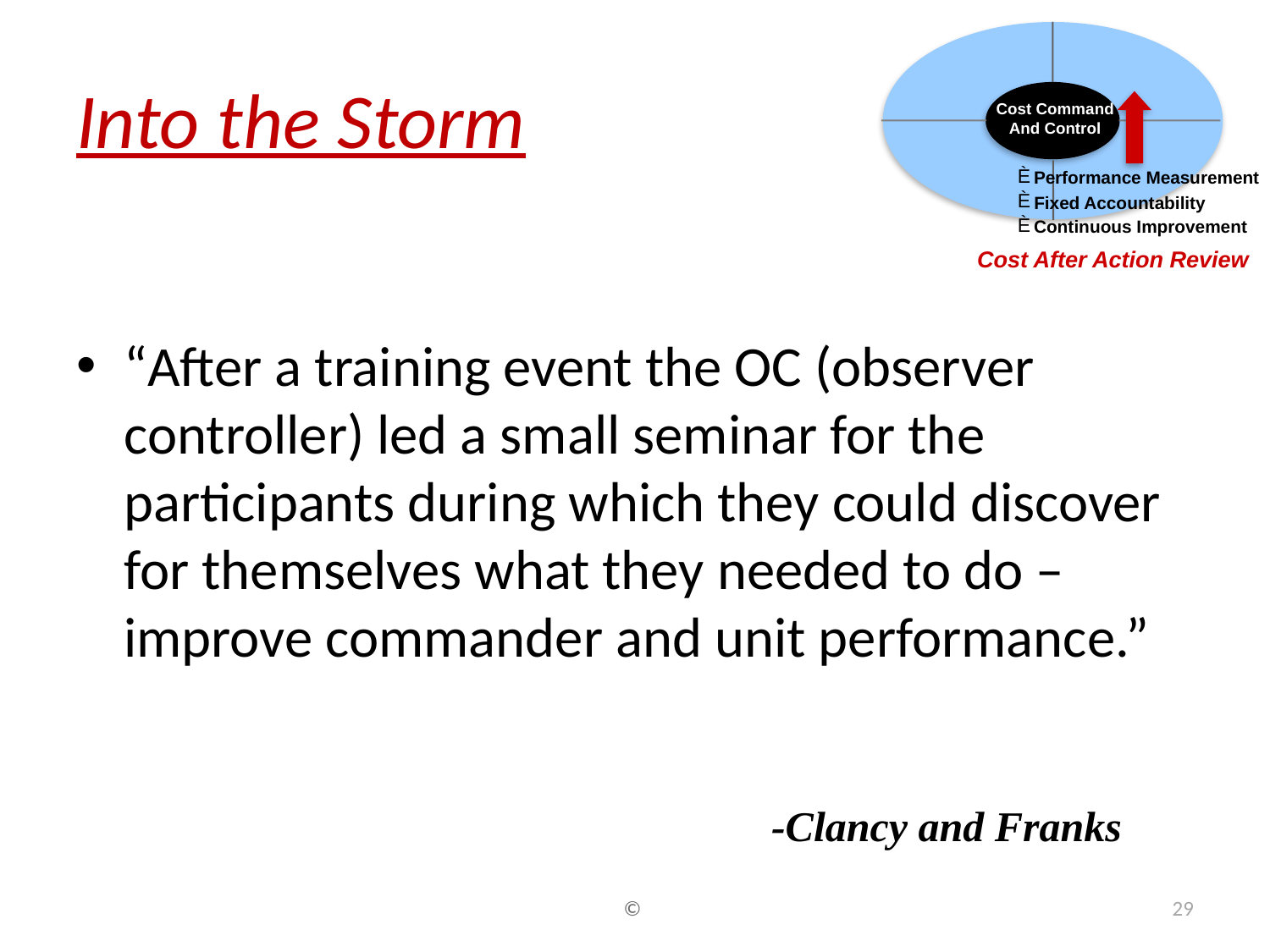

Cost Command
And Control

È

Performance Measurement

È

Fixed Accountability

È

Continuous Improvement

Cost After Action Review
# Into the Storm
“After a training event the OC (observer controller) led a small seminar for the participants during which they could discover for themselves what they needed to do – improve commander and unit performance.”
-Clancy and Franks
©
29